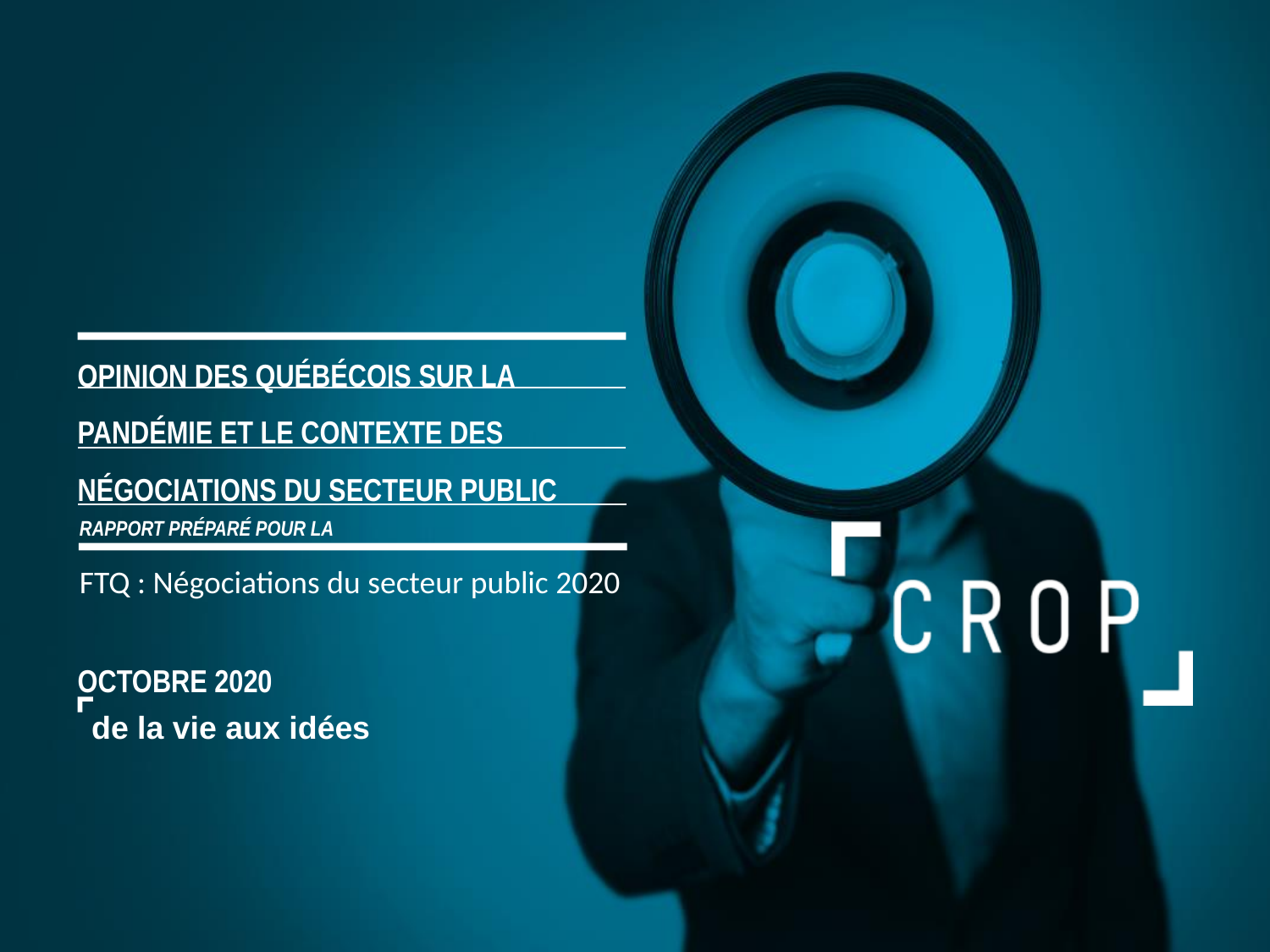

OPINION DES QUÉBÉCOIS SUR LA
PANDÉMIE ET LE CONTEXTE DES
NÉGOCIATIONS DU SECTEUR PUBLIC
RAPPORT PRÉPARÉ POUR LA
FTQ : Négociations du secteur public 2020
OCTOBRE 2020